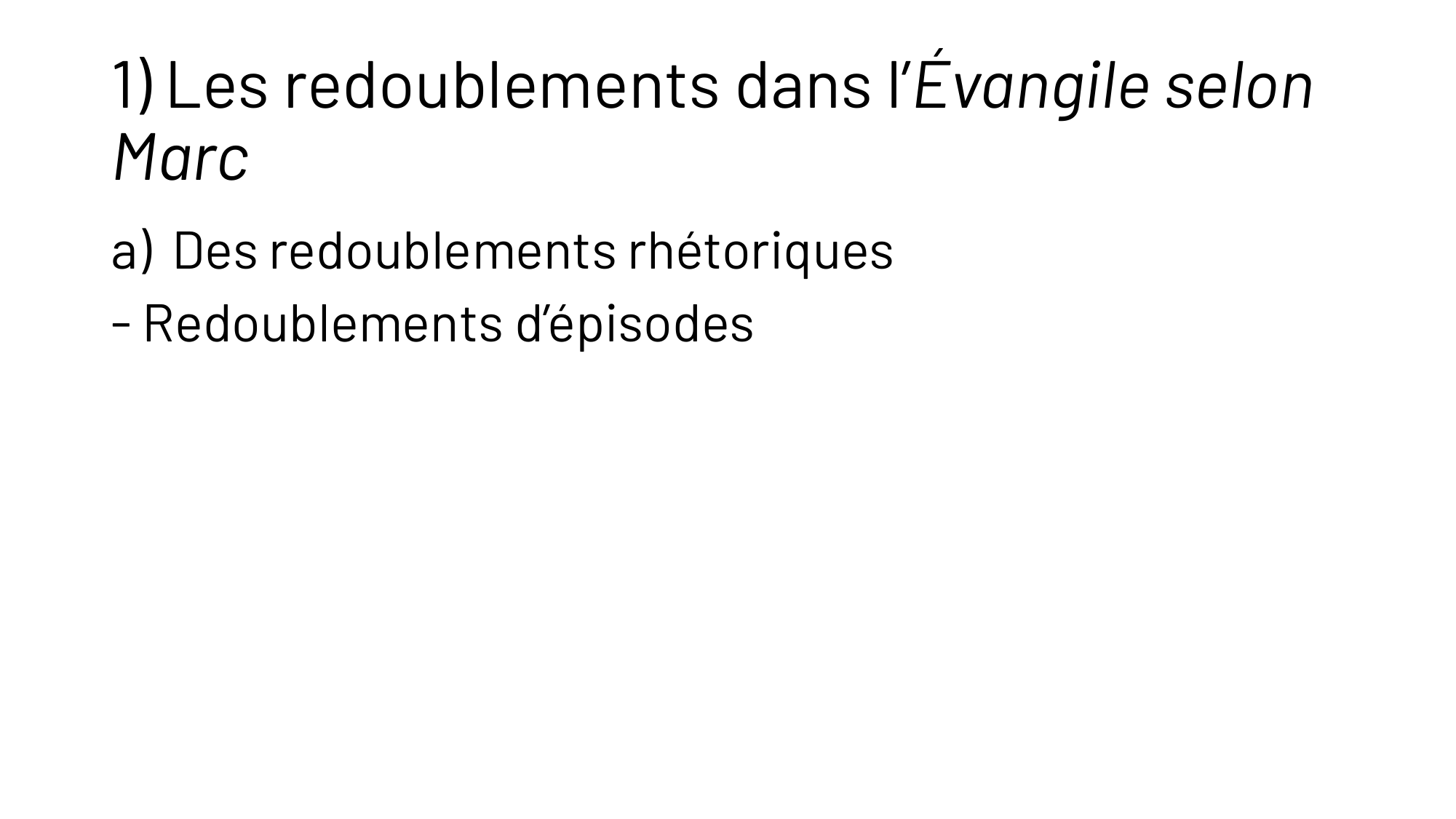

# 1) Les redoublements dans l’Évangile selon Marc
Des redoublements rhétoriques
- Redoublements d’épisodes